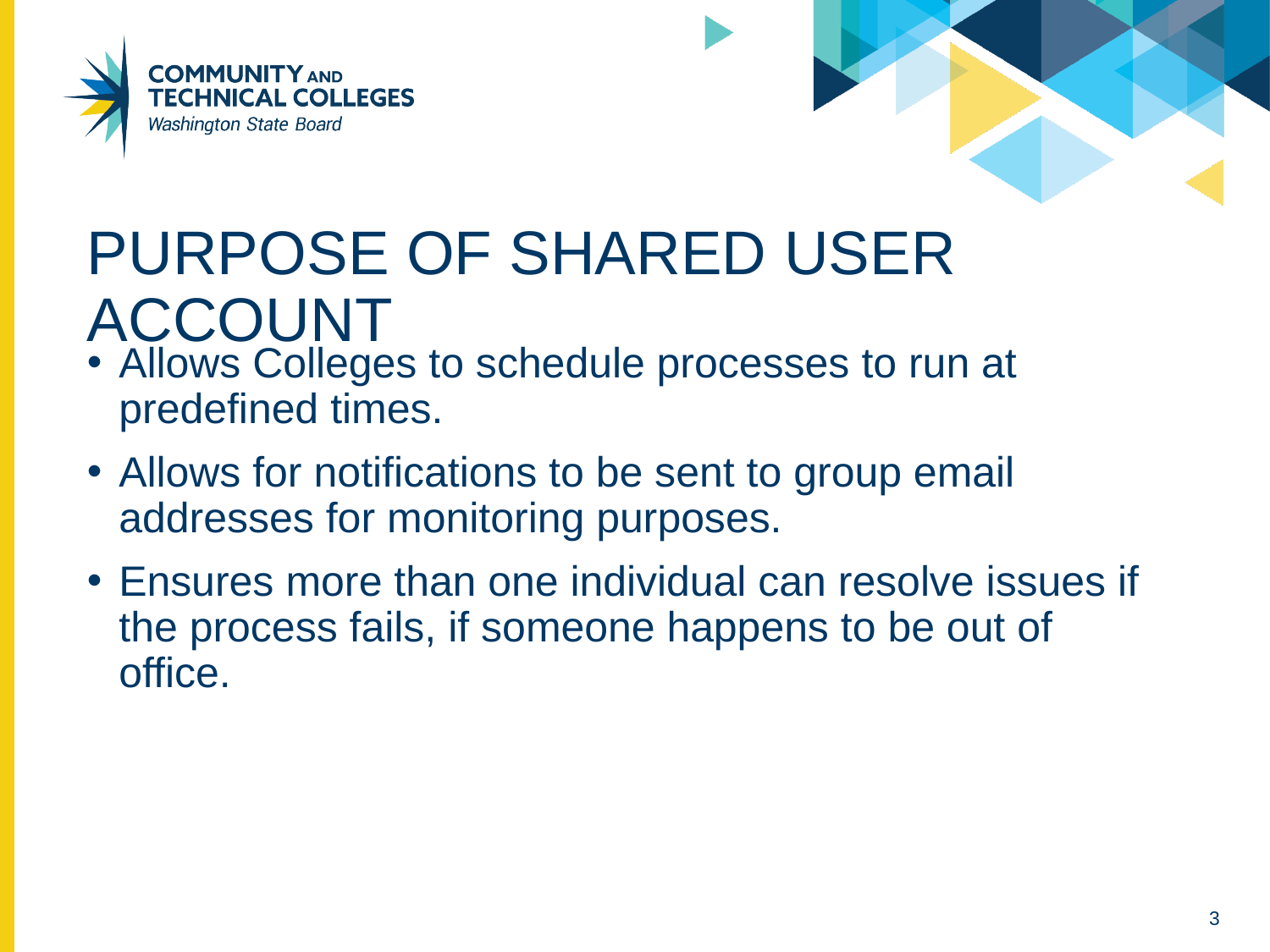

# Purpose of shared user account
Allows Colleges to schedule processes to run at predefined times.
Allows for notifications to be sent to group email addresses for monitoring purposes.
Ensures more than one individual can resolve issues if the process fails, if someone happens to be out of office.

3